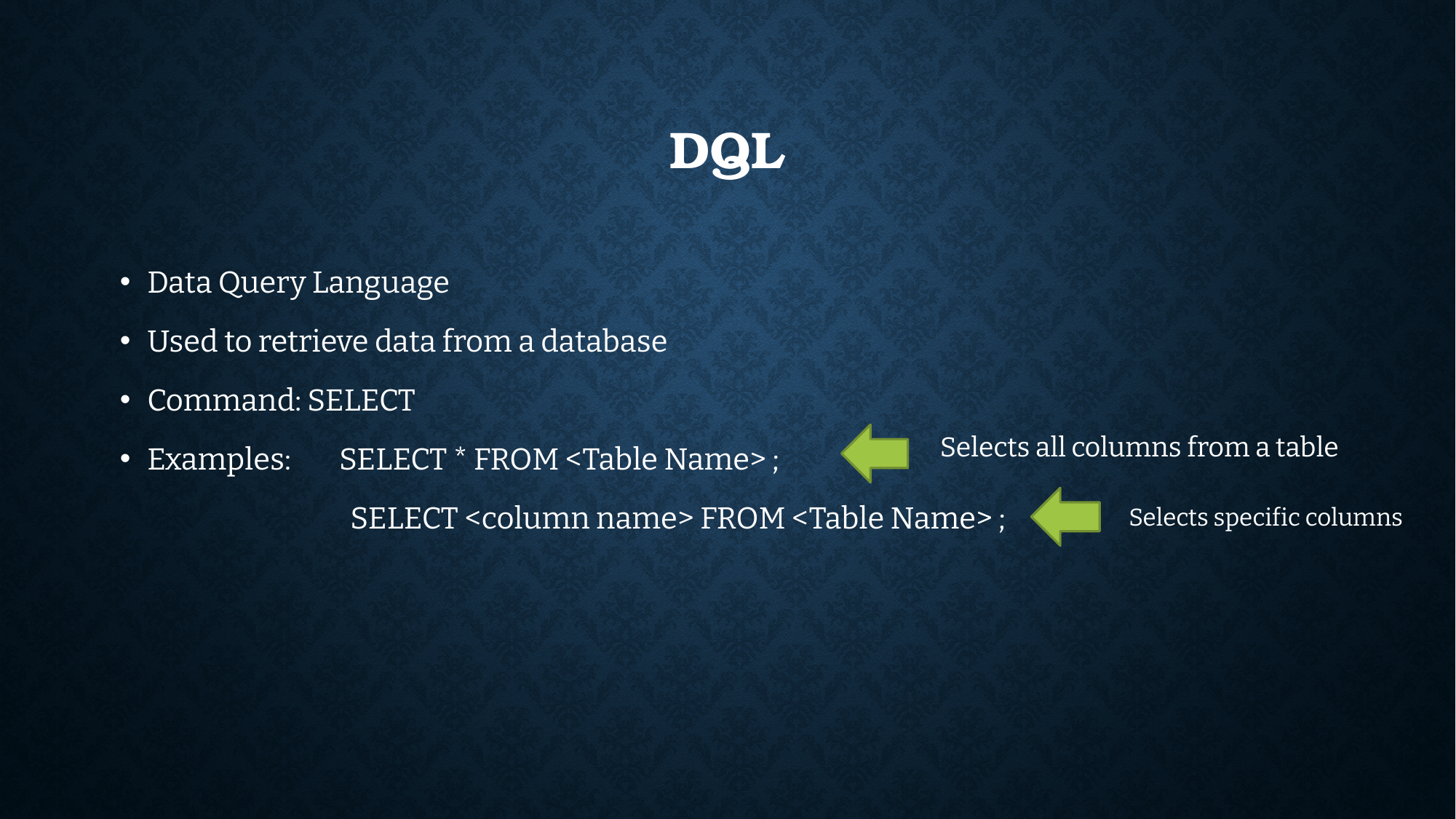

# DQL
Data Query Language
Used to retrieve data from a database
Command: SELECT
Examples:        SELECT * FROM <Table Name> ;
		  SELECT <column name> FROM <Table Name> ;

Selects all columns from a table

Selects specific columns